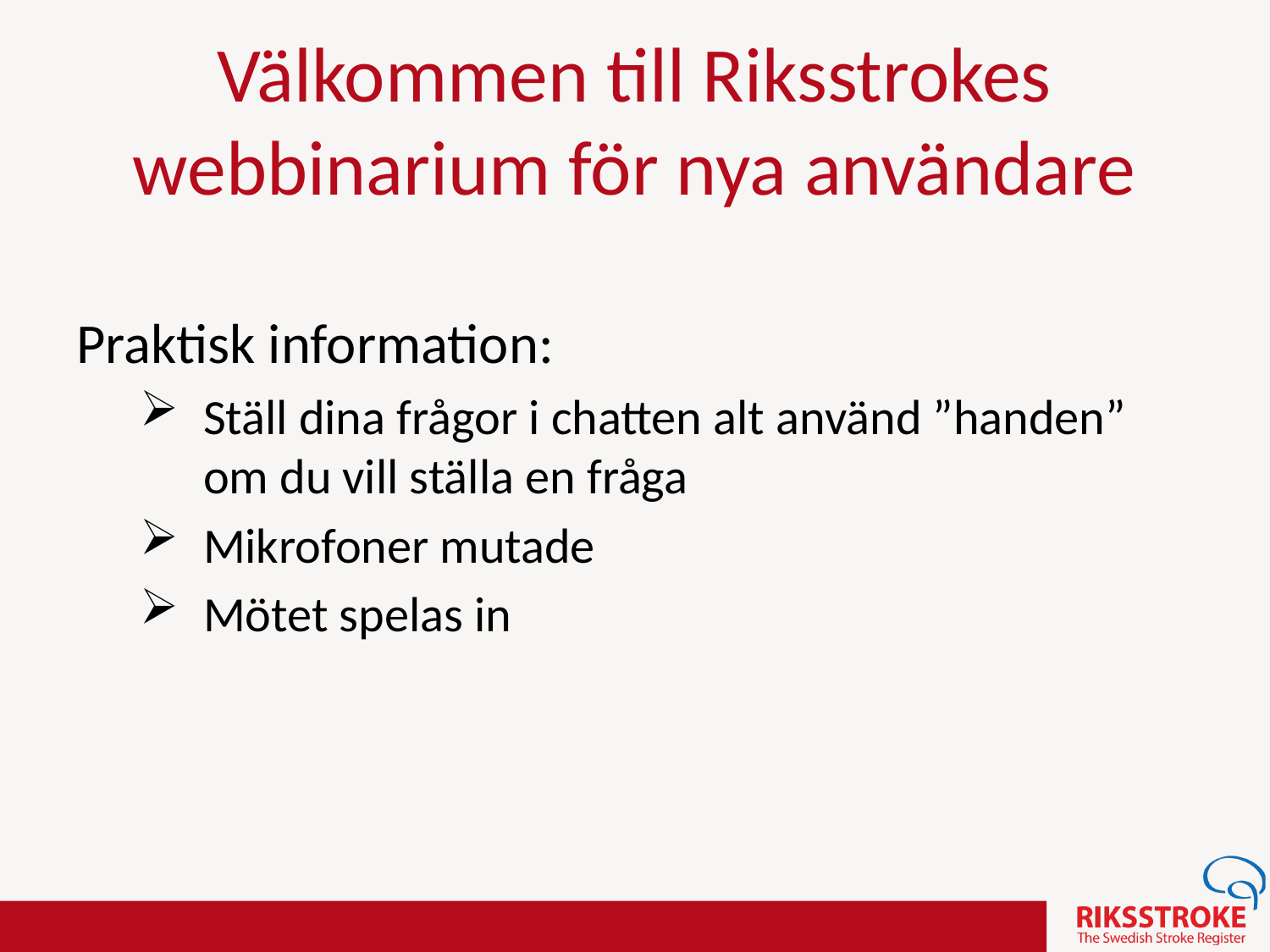

Välkommen till Riksstrokes webbinarium för nya användare

Praktisk information:
Ställ dina frågor i chatten alt använd ”handen” om du vill ställa en fråga
Mikrofoner mutade
Mötet spelas in